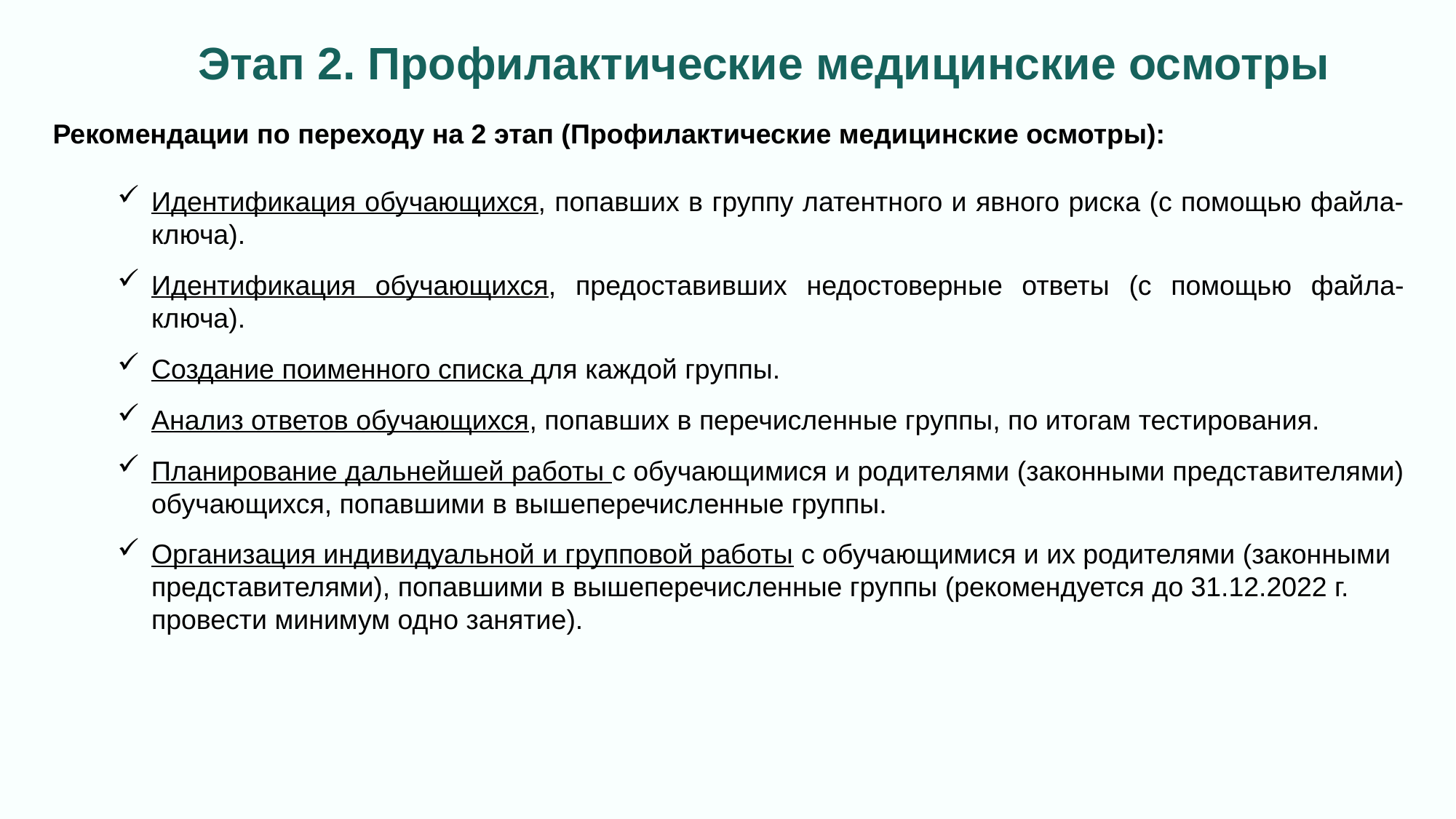

Этап 2. Профилактические медицинские осмотры
Рекомендации по переходу на 2 этап (Профилактические медицинские осмотры):

Идентификация обучающихся, попавших в группу латентного и явного риска (с помощью файла-ключа).
Идентификация обучающихся, предоставивших недостоверные ответы (с помощью файла-ключа).
Создание поименного списка для каждой группы.
Анализ ответов обучающихся, попавших в перечисленные группы, по итогам тестирования.
Планирование дальнейшей работы с обучающимися и родителями (законными представителями) обучающихся, попавшими в вышеперечисленные группы.
Организация индивидуальной и групповой работы с обучающимися и их родителями (законными представителями), попавшими в вышеперечисленные группы (рекомендуется до 31.12.2022 г. провести минимум одно занятие).